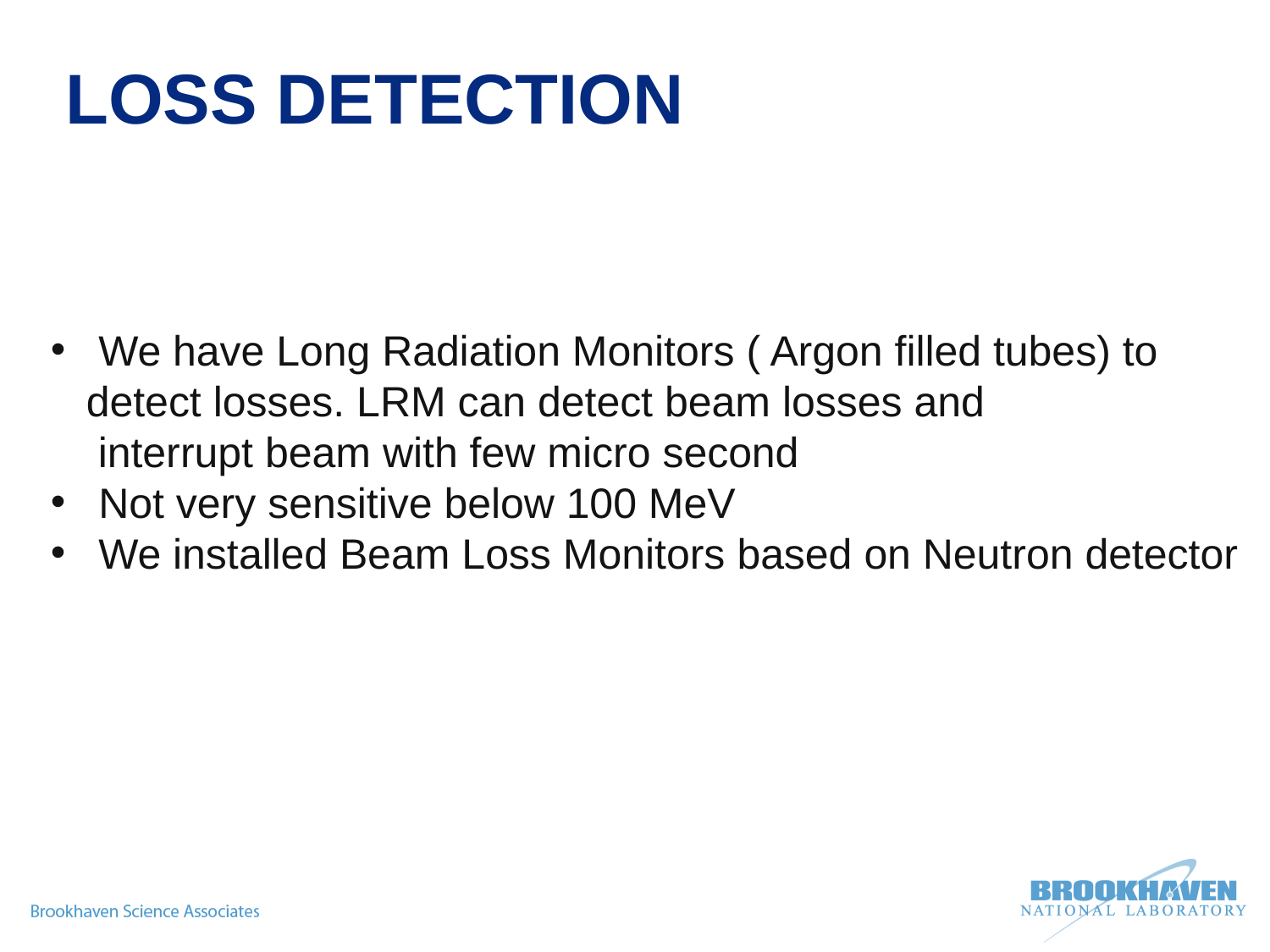

# Loss detection
We have Long Radiation Monitors ( Argon filled tubes) to
   detect losses. LRM can detect beam losses and
    interrupt beam with few micro second
Not very sensitive below 100 MeV
We installed Beam Loss Monitors based on Neutron detector